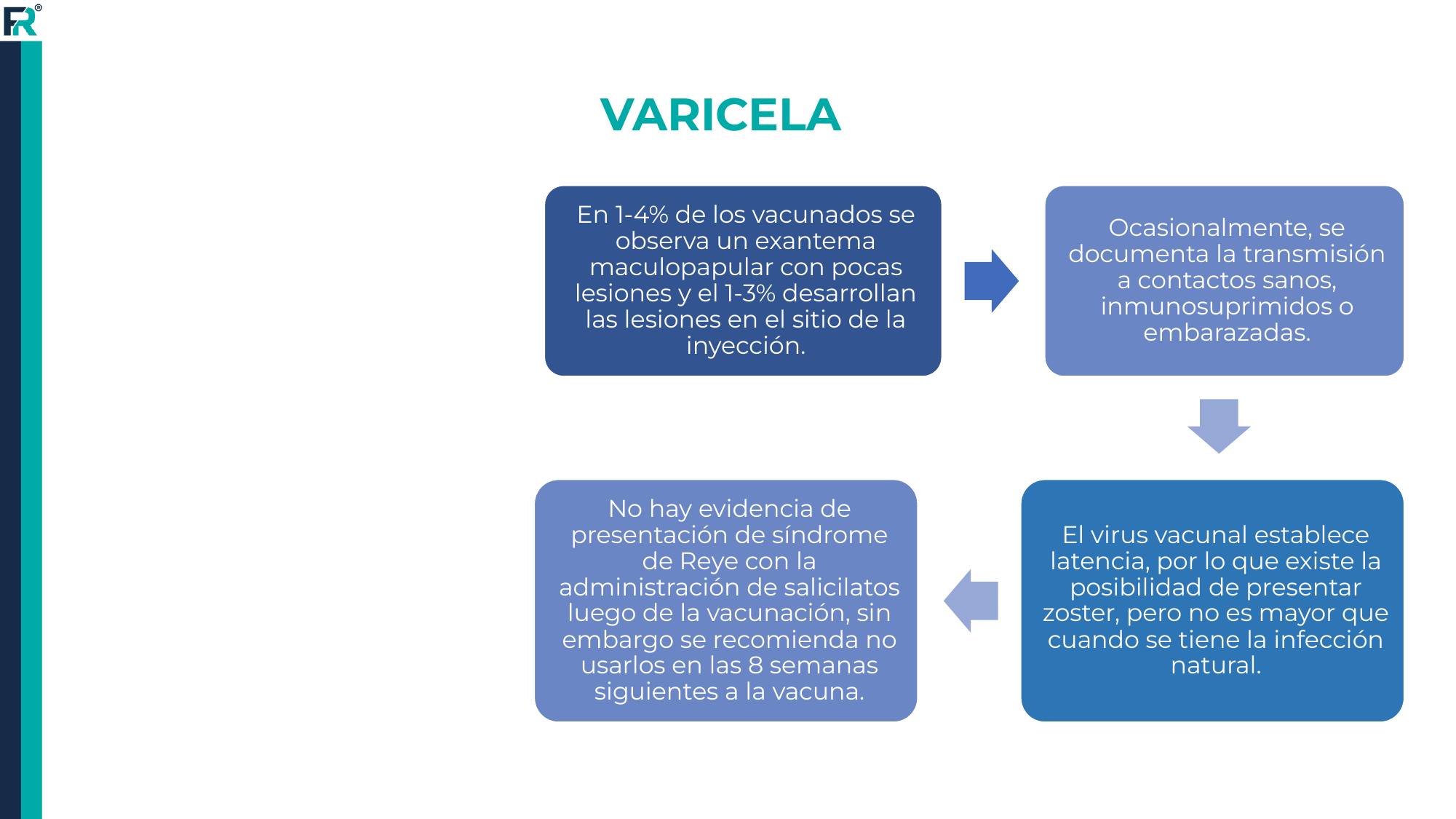

VARICELA
En 1-4% de los vacunados se observa un exantema maculopapular con pocas lesiones y el 1-3% desarrollan las lesiones en el sitio de la inyección.

Ocasionalmente, se documenta la transmisión a contactos sanos, inmunosuprimidos o embarazadas.

El virus vacunal establece latencia, por lo que existe la posibilidad de presentar zoster, pero no es mayor que cuando se tiene la infección natural.

No hay evidencia de presentación de síndrome de Reye con la administración de salicilatos luego de la vacunación, sin embargo se recomienda no usarlos en las 8 semanas siguientes a la vacuna.